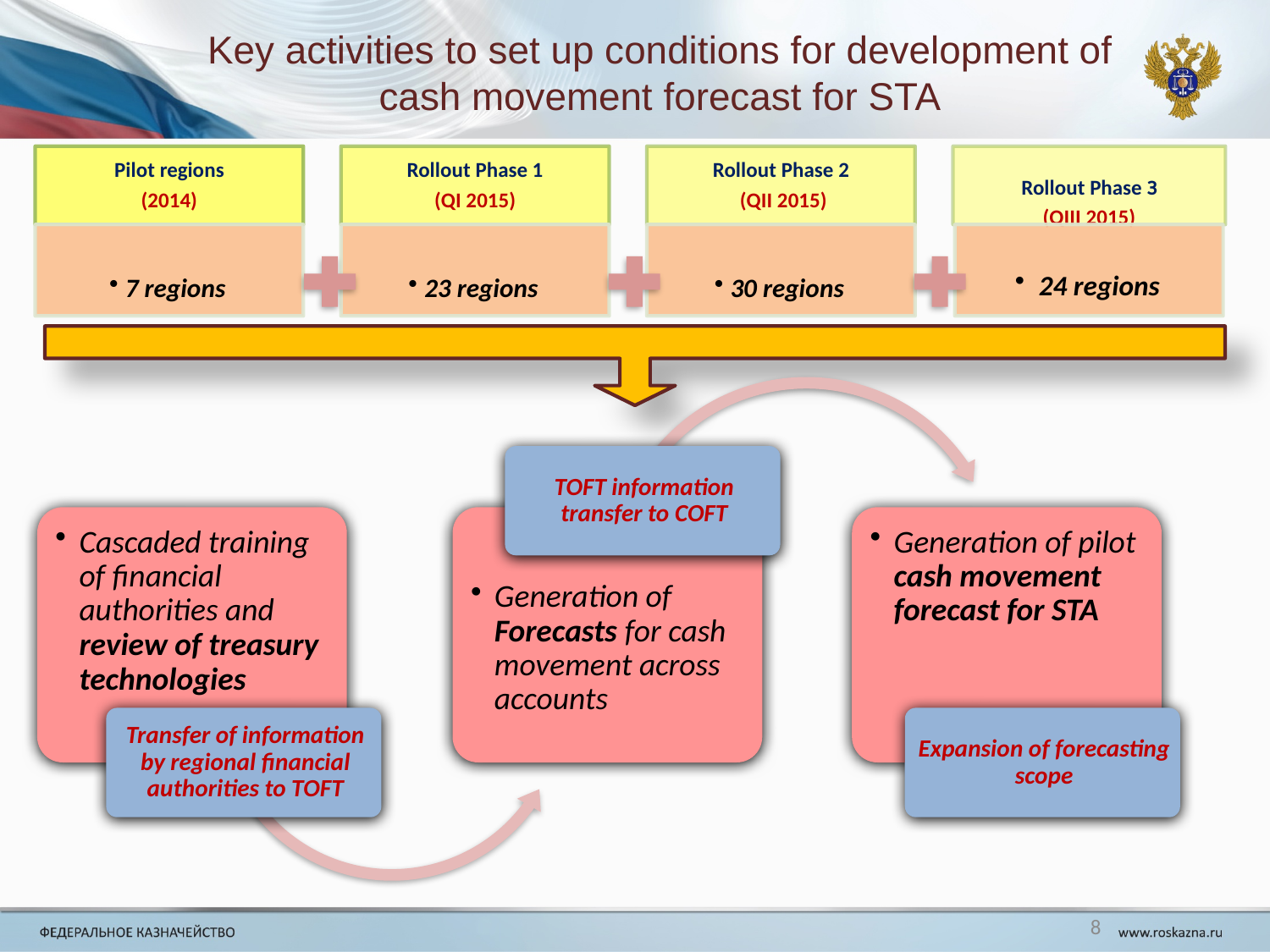

# Key activities to set up conditions for development of cash movement forecast for STA
Pilot regions
(2014)

7 regions
Rollout Phase 1
(QI 2015)

23 regions
Rollout Phase 2
 (QII 2015)

30 regions

Rollout Phase З
(QIII 2015)

24 regions

Cascaded training of financial authorities and review of treasury technologies
Transfer of information by regional financial authorities to TOFT
Generation of  Forecasts for cash movement across accounts
TOFT information transfer to COFT
Generation of pilot  cash movement forecast for STA
Expansion of forecasting scope
8